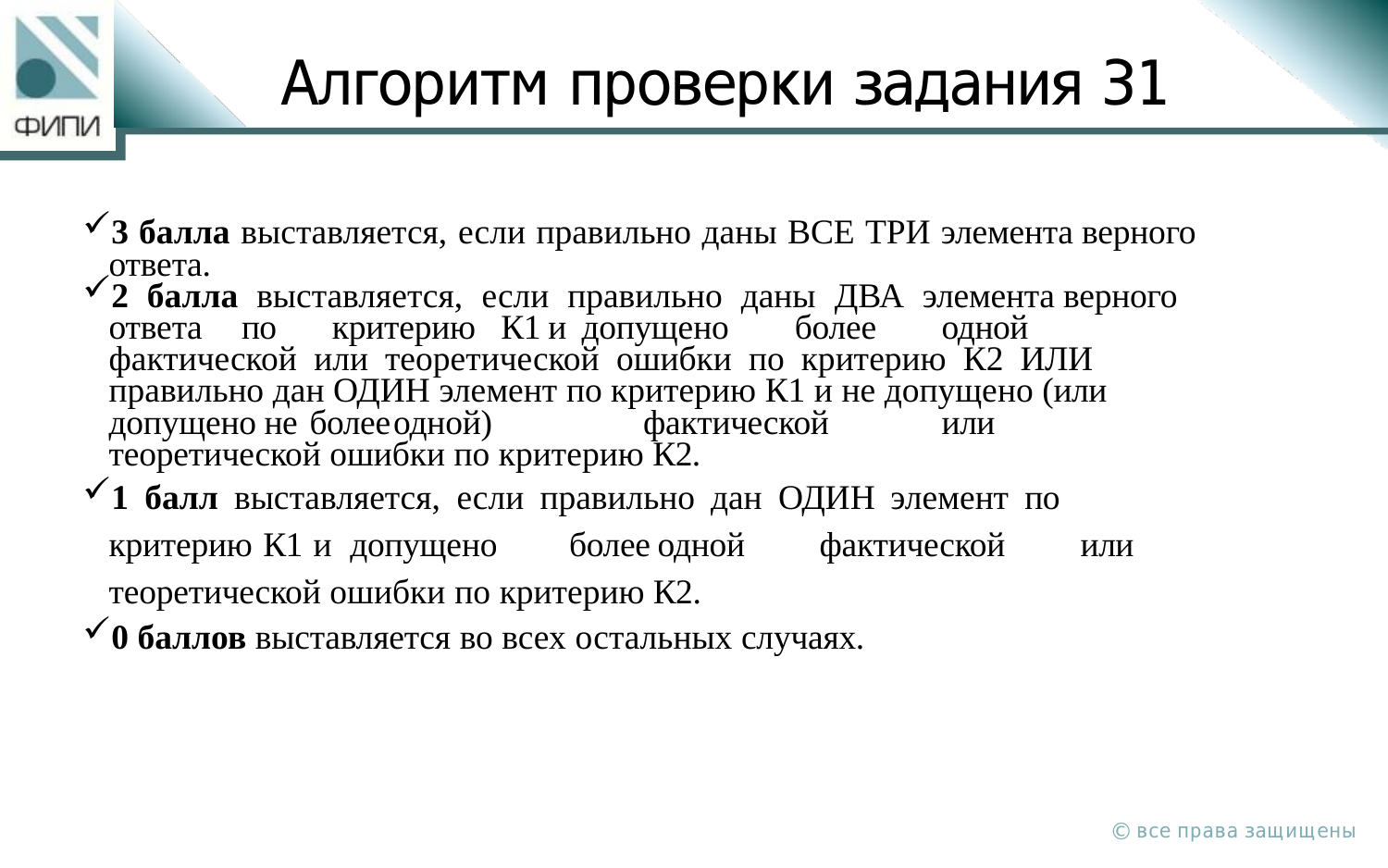

# Алгоритм проверки задания 31
3 балла выставляется, если правильно даны ВСЕ ТРИ элемента верного ответа.
2 балла выставляется, если правильно даны ДВА элемента верного	ответа	по	критерию	К1	и	допущено	более	одной
фактической или теоретической ошибки по критерию К2 ИЛИ правильно дан ОДИН элемент по критерию К1 и не допущено (или
допущено	не	более	одной)	фактической	или	теоретической ошибки по критерию К2.
1 балл выставляется, если правильно дан ОДИН элемент по
критерию	К1	и	допущено	более	одной	фактической	или теоретической ошибки по критерию К2.
0 баллов выставляется во всех остальных случаях.
© все права защищены